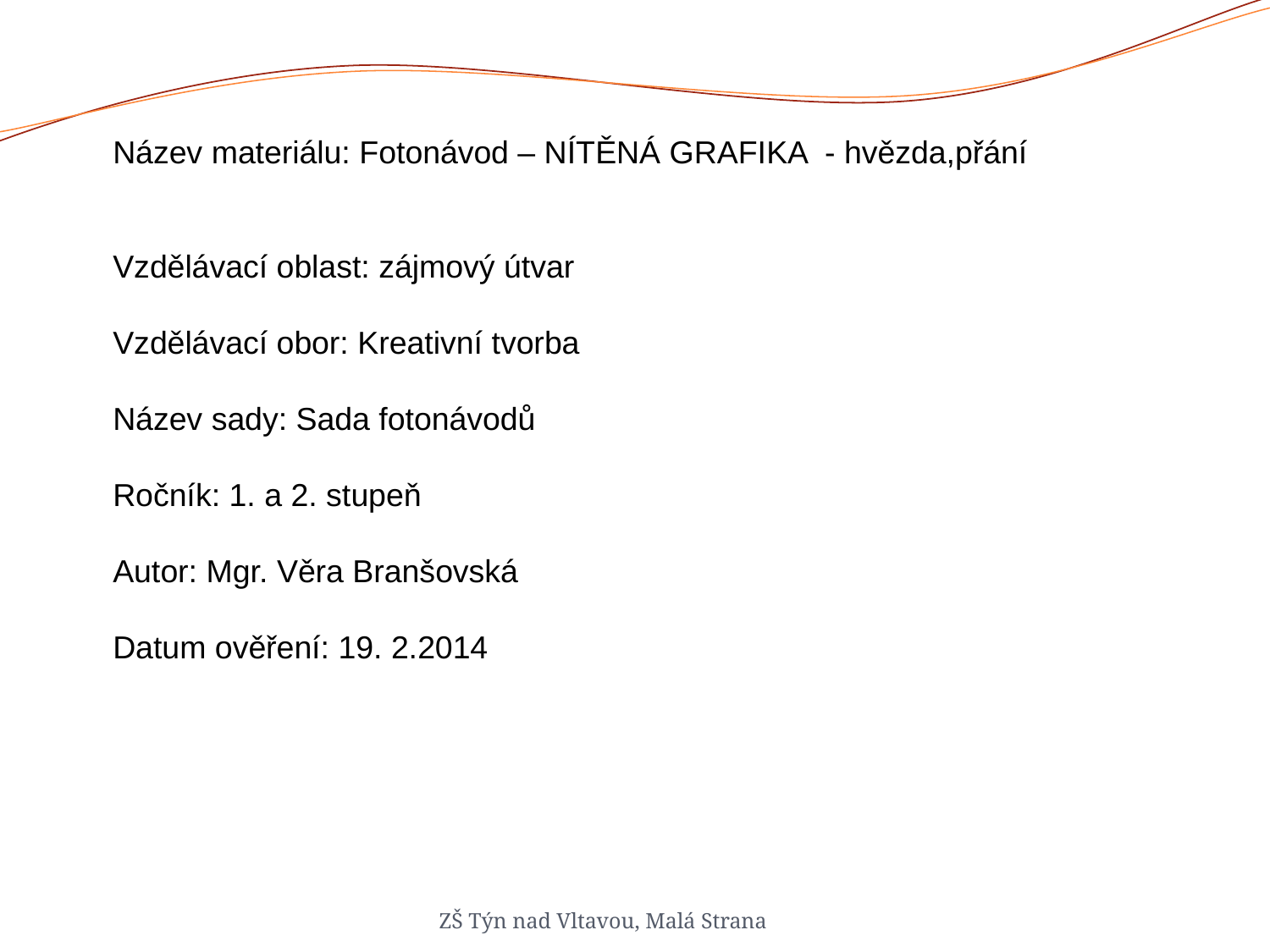

Název materiálu: Fotonávod – NÍTĚNÁ GRAFIKA  - hvězda,přání

Vzdělávací oblast: zájmový útvar

Vzdělávací obor: Kreativní tvorba

Název sady: Sada fotonávodů

Ročník: 1. a 2. stupeň

Autor: Mgr. Věra Branšovská

Datum ověření: 19. 2.2014

ZŠ Týn nad Vltavou, Malá Strana